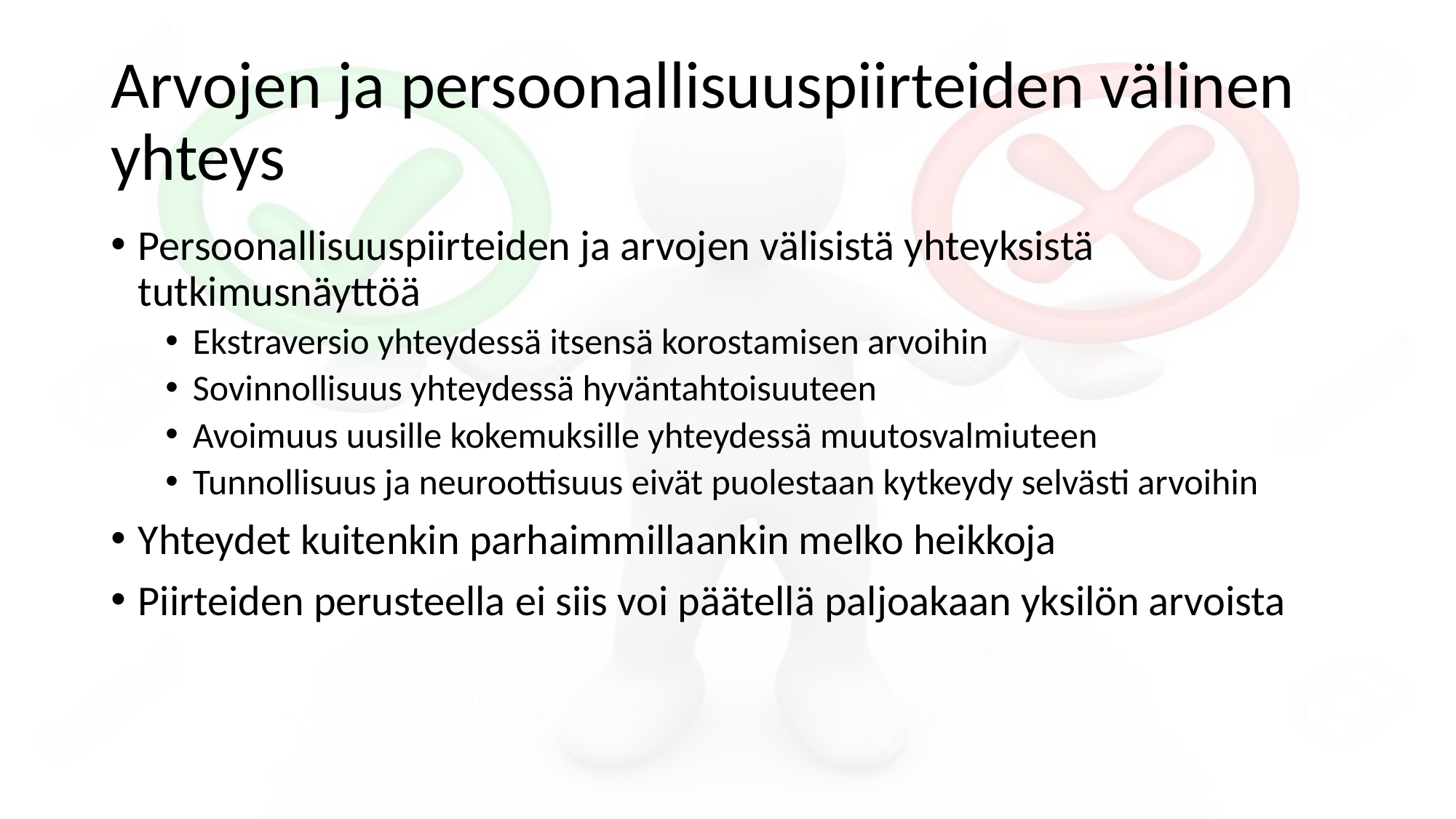

# Arvojen ja persoonallisuuspiirteiden välinen yhteys
Persoonallisuuspiirteiden ja arvojen välisistä yhteyksistä tutkimusnäyttöä
Ekstraversio yhteydessä itsensä korostamisen arvoihin
Sovinnollisuus yhteydessä hyväntahtoisuuteen
Avoimuus uusille kokemuksille yhteydessä muutosvalmiuteen
Tunnollisuus ja neuroottisuus eivät puolestaan kytkeydy selvästi arvoihin
Yhteydet kuitenkin parhaimmillaankin melko heikkoja
Piirteiden perusteella ei siis voi päätellä paljoakaan yksilön arvoista